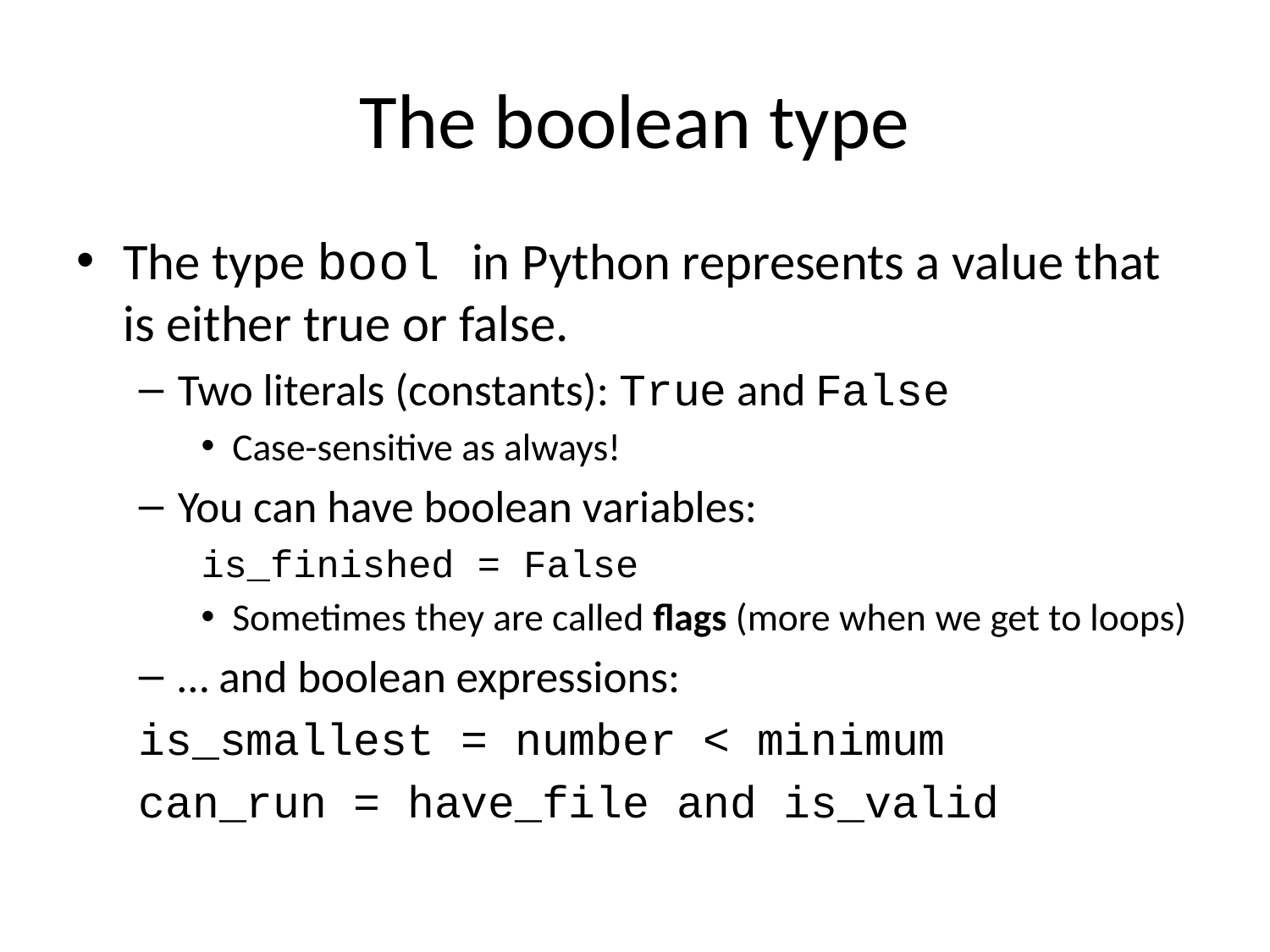

# The boolean type
The type bool in Python represents a value that is either true or false.
Two literals (constants): True and False
Case-sensitive as always!
You can have boolean variables:
is_finished = False
Sometimes they are called flags (more when we get to loops)
… and boolean expressions:
	is_smallest = number < minimum
	can_run = have_file and is_valid